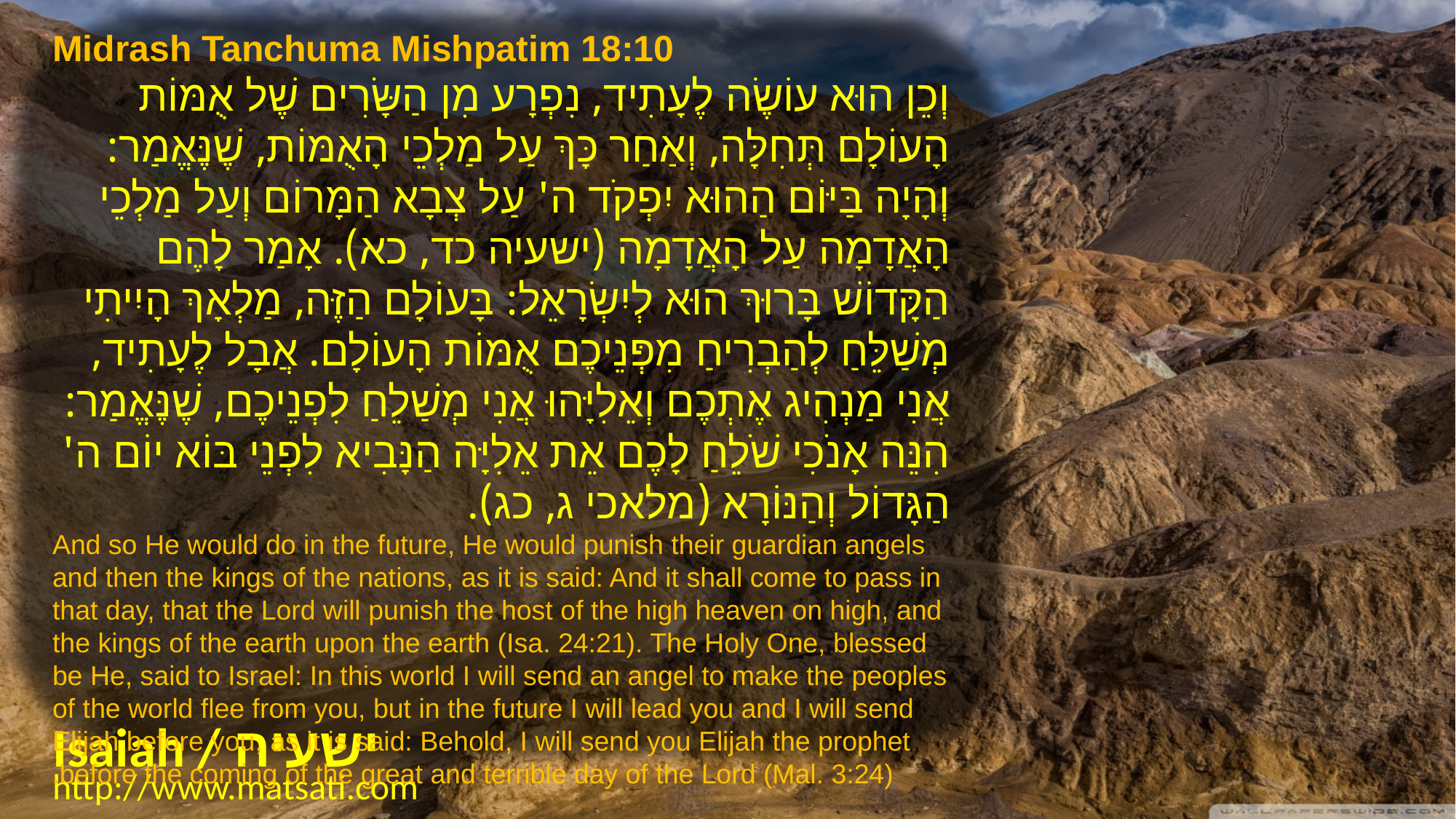

Midrash Tanchuma Mishpatim 18:10
וְכֵן הוּא עוֹשֶׂה לֶעָתִיד, נִפְרָע מִן הַשָּׂרִים שֶׁל אֻמּוֹת הָעוֹלָם תְּחִלָּה, וְאַחַר כָּךְ עַל מַלְכֵי הָאֻמּוֹת, שֶׁנֶּאֱמַר: וְהָיָה בַּיּוֹם הַהוּא יִפְקֹד ה' עַל צְבָא הַמָּרוֹם וְעַל מַלְכֵי הָאֲדָמָה עַל הָאֲדָמָה (ישעיה כד, כא). אָמַר לָהֶם הַקָּדוֹשׁ בָּרוּךְ הוּא לְיִשְׂרָאֵל: בָּעוֹלָם הַזֶּה, מַלְאָךְ הָיִיתִי מְשַׁלֵּחַ לְהַבְרִיחַ מִפְּנֵיכֶם אֻמּוֹת הָעוֹלָם. אֲבָל לֶעָתִיד, אֲנִי מַנְהִיג אֶתְכֶם וְאֵלִיָּהוּ אֲנִי מְשַׁלֵחַ לִפְנֵיכֶם, שֶׁנֶּאֱמַר: הִנֵּה אָנֹכִי שֹׁלֵחַ לָכֶם אֵת אֵלִיָּה הַנָּבִיא לִפְנֵי בּוֹא יוֹם ה' הַגָּדוֹל וְהַנּוֹרָא (מלאכי ג, כג).
And so He would do in the future, He would punish their guardian angels and then the kings of the nations, as it is said: And it shall come to pass in that day, that the Lord will punish the host of the high heaven on high, and the kings of the earth upon the earth (Isa. 24:21). The Holy One, blessed be He, said to Israel: In this world I will send an angel to make the peoples of the world flee from you, but in the future I will lead you and I will send Elijah before you, as it is said: Behold, I will send you Elijah the prophet before the coming of the great and terrible day of the Lord (Mal. 3:24).
Isaiah / ישעיה
http://www.matsati.com